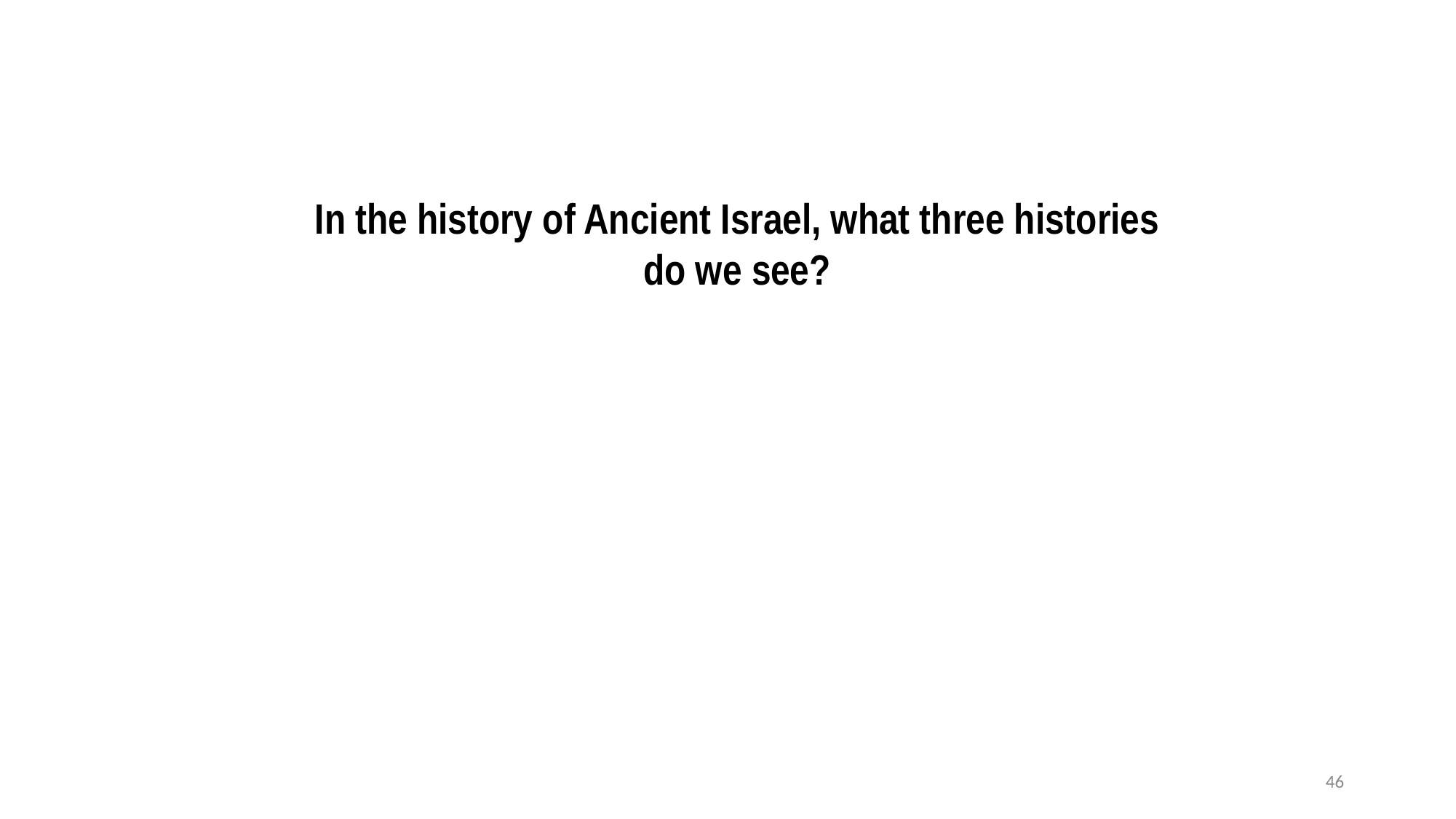

In the history of Ancient Israel, what three histories do we see?
46